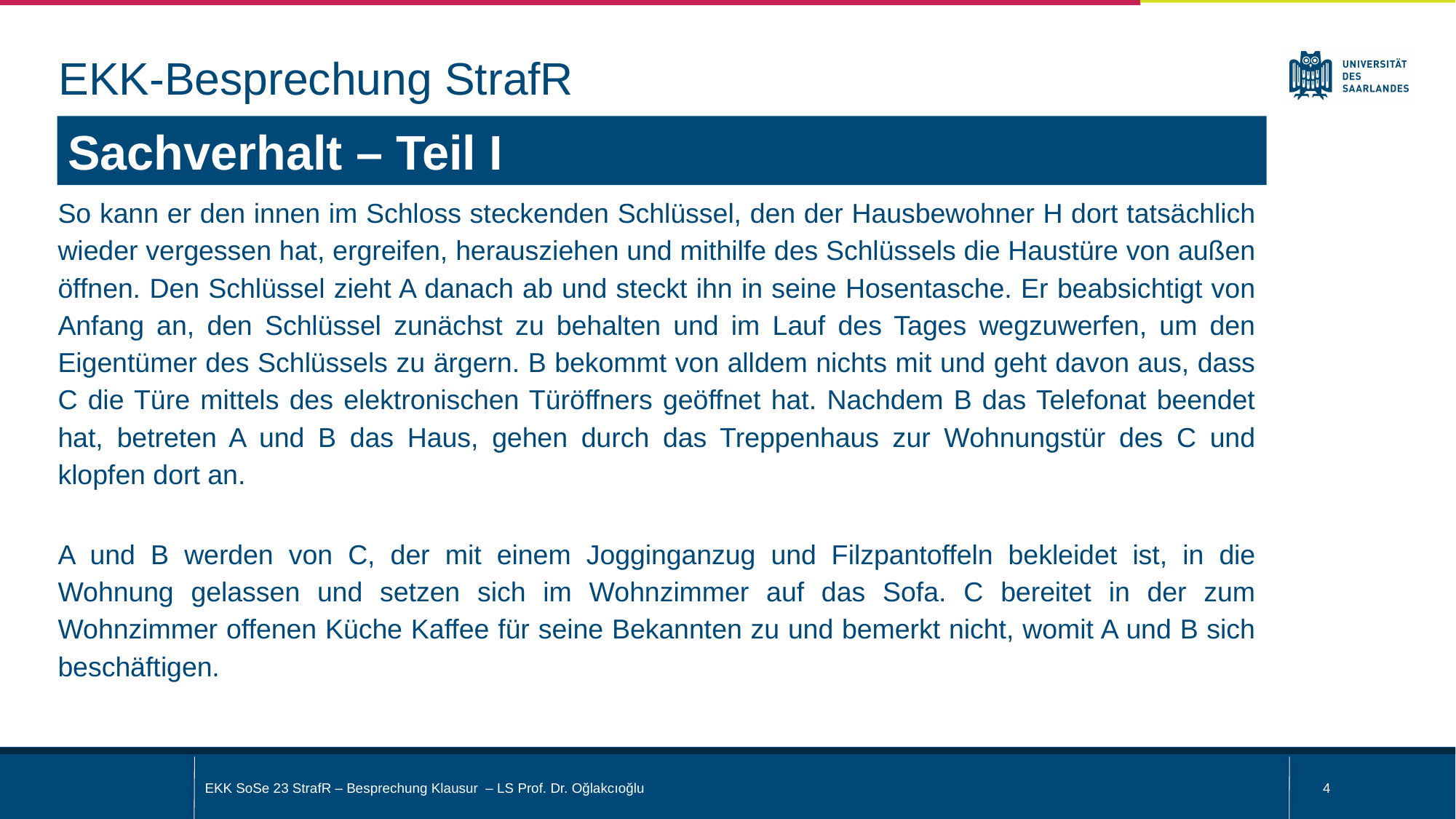

EKK-Besprechung StrafR
Sachverhalt – Teil I
So kann er den innen im Schloss steckenden Schlüssel, den der Hausbewohner H dort tatsächlich wieder vergessen hat, ergreifen, herausziehen und mithilfe des Schlüssels die Haustüre von außen öffnen. Den Schlüssel zieht A danach ab und steckt ihn in seine Hosentasche. Er beabsichtigt von Anfang an, den Schlüssel zunächst zu behalten und im Lauf des Tages wegzuwerfen, um den Eigentümer des Schlüssels zu ärgern. B bekommt von alldem nichts mit und geht davon aus, dass C die Türe mittels des elektronischen Türöffners geöffnet hat. Nachdem B das Telefonat beendet hat, betreten A und B das Haus, gehen durch das Treppenhaus zur Wohnungstür des C und klopfen dort an.

A und B werden von C, der mit einem Jogginganzug und Filzpantoffeln bekleidet ist, in die Wohnung gelassen und setzen sich im Wohnzimmer auf das Sofa. C bereitet in der zum Wohnzimmer offenen Küche Kaffee für seine Bekannten zu und bemerkt nicht, womit A und B sich beschäftigen.
EKK SoSe 23 StrafR – Besprechung Klausur  – LS Prof. Dr. Oğlakcıoğlu
4